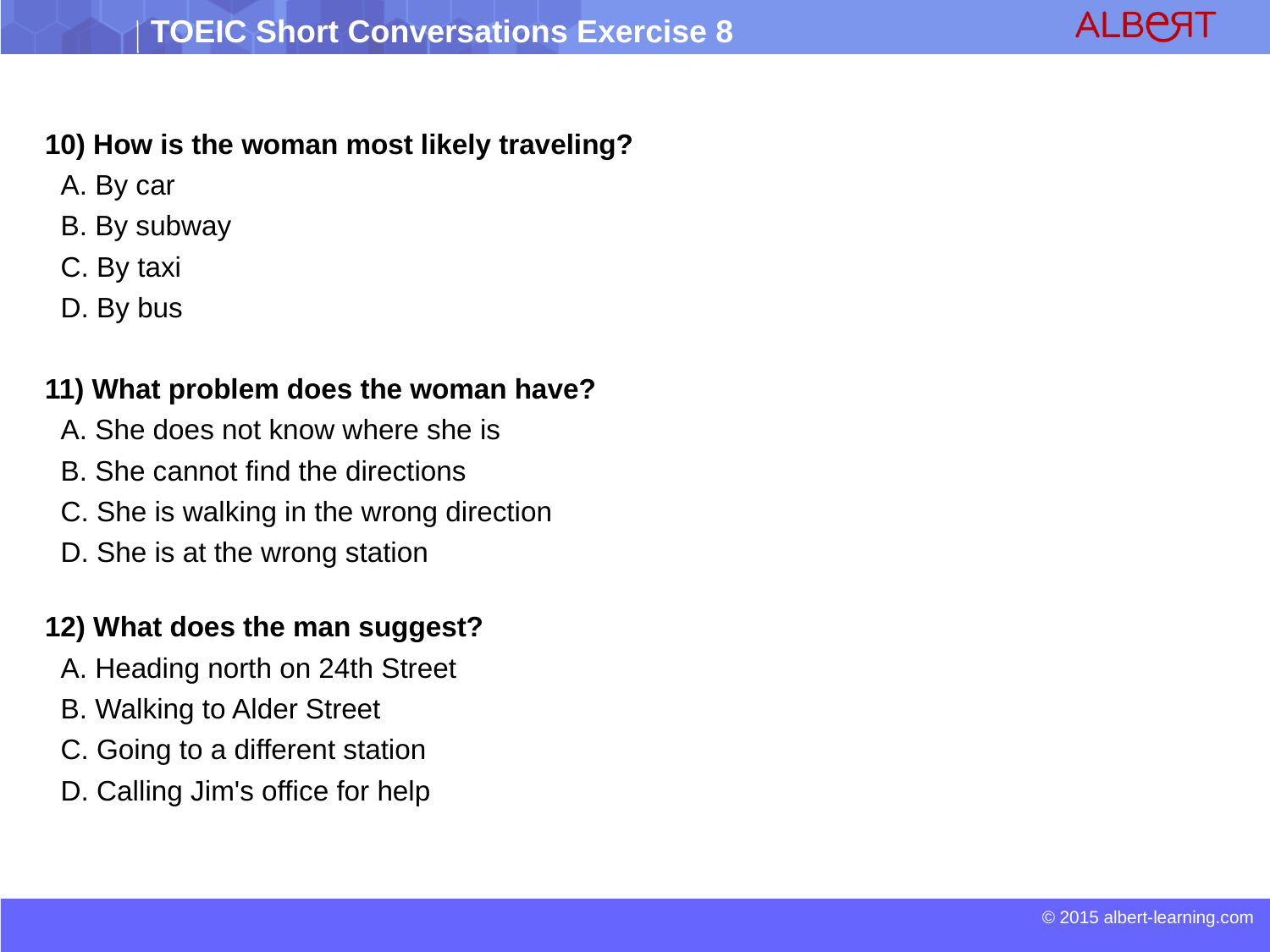

10) How is the woman most likely traveling?
  A. By car
  B. By subway
  C. By taxi
  D. By bus

11) What problem does the woman have?
  A. She does not know where she is
  B. She cannot find the directions
  C. She is walking in the wrong direction
  D. She is at the wrong station
12) What does the man suggest?
  A. Heading north on 24th Street
  B. Walking to Alder Street
  C. Going to a different station
  D. Calling Jim's office for help